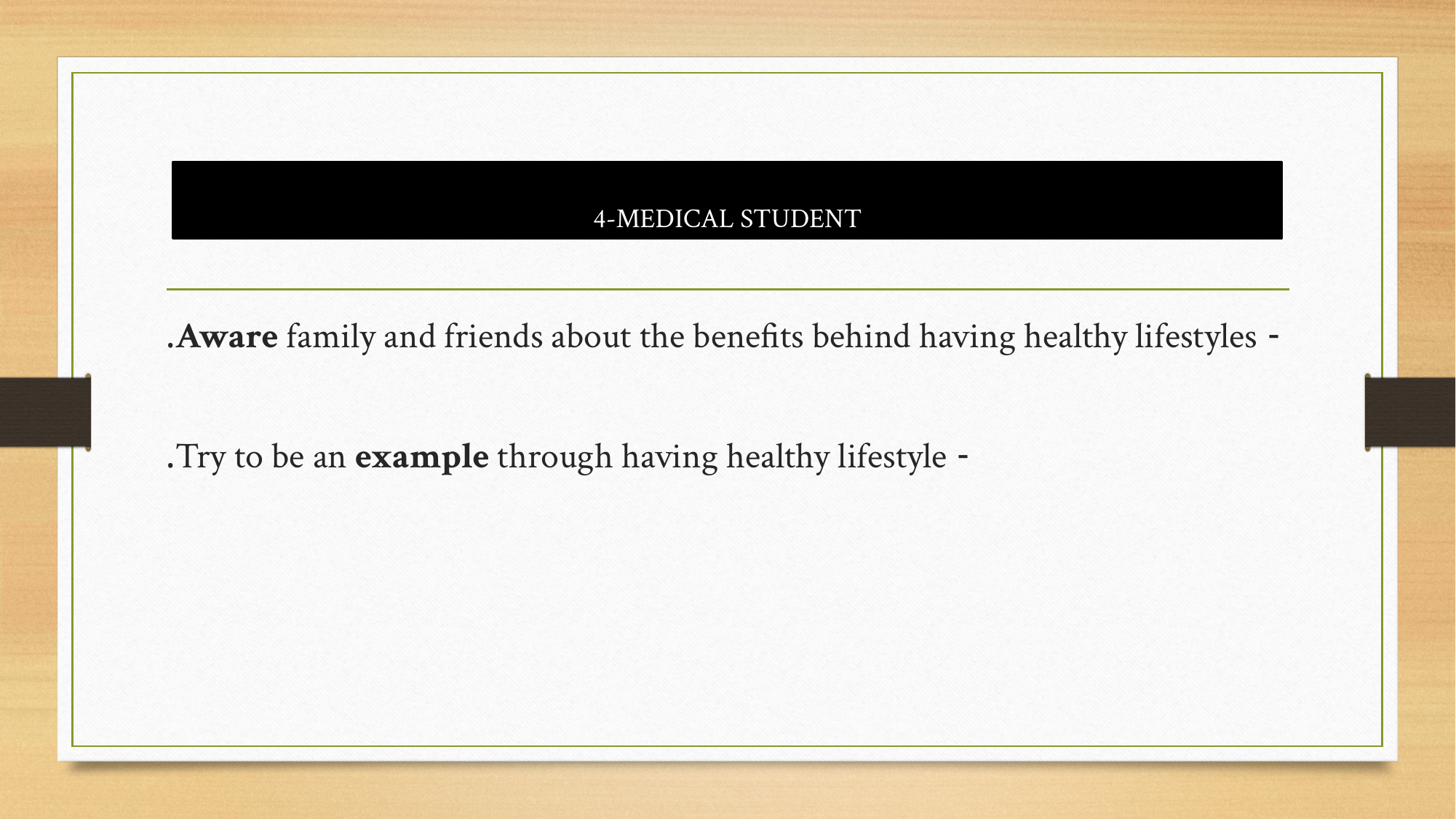

4-MEDICAL STUDENT
- Aware family and friends about the benefits behind having healthy lifestyles.

- Try to be an example through having healthy lifestyle.